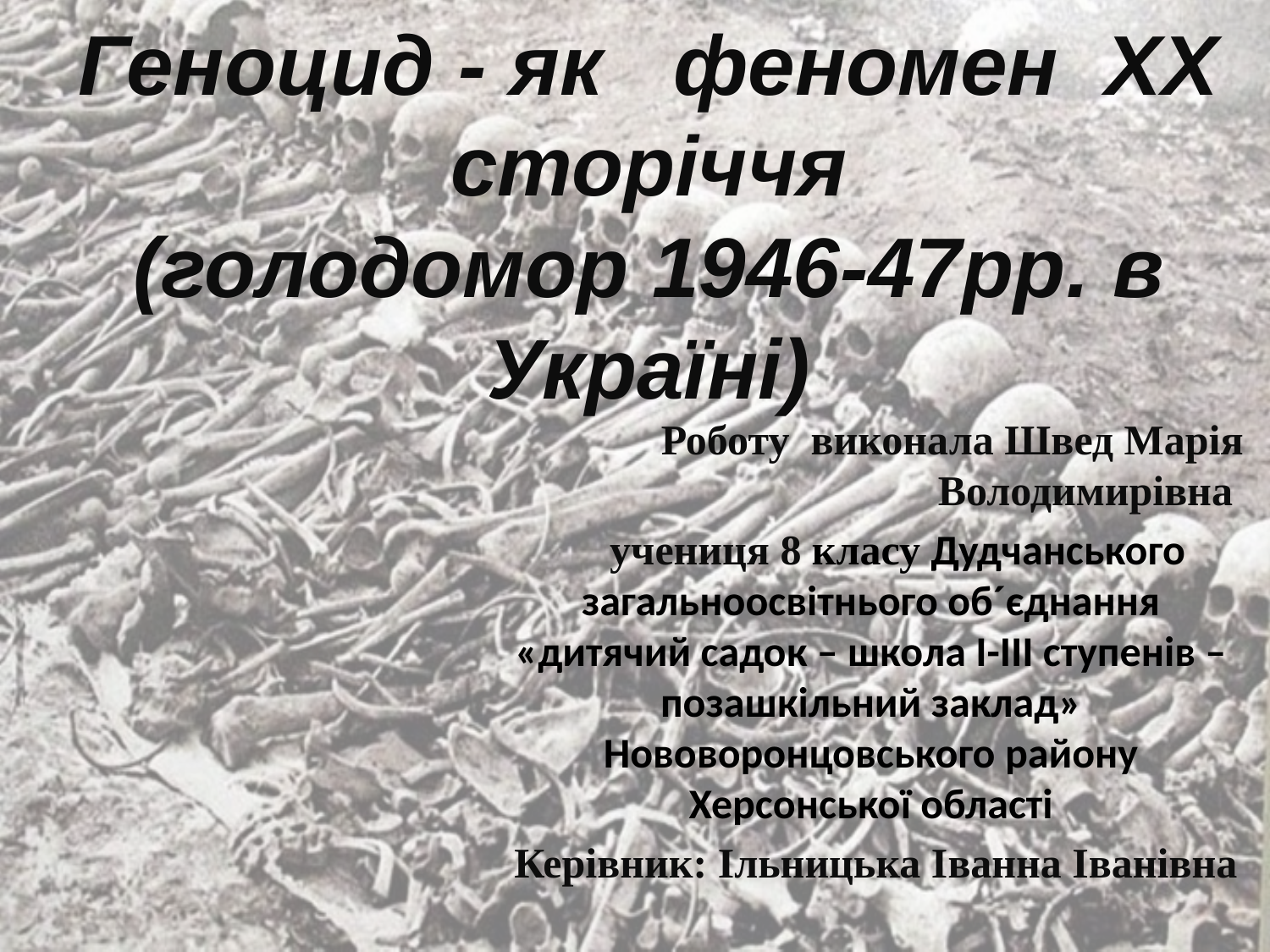

# Геноцид - як   феномен  ХХ сторіччя (голодомор 1946-47рр. в Україні)
Роботу  виконала Швед Марія Володимирівна
     учениця 8 класу Дудчанського загальноосвітнього об´єднання «дитячий садок – школа І-ІІІ ступенів – позашкільний заклад» Нововоронцовського району Херсонської області
 Керівник: Ільницька Іванна Іванівна